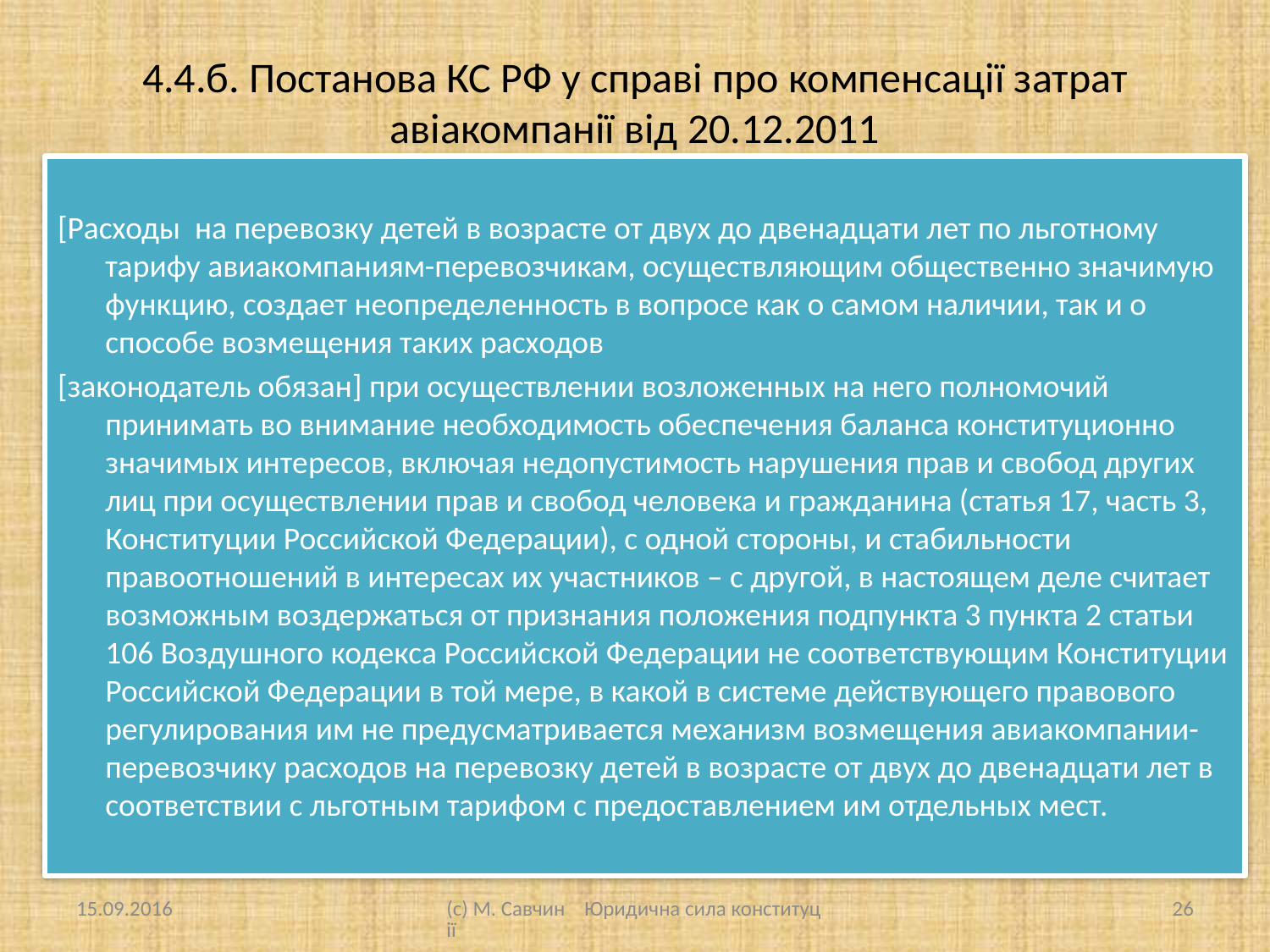

# 4.4.б. Постанова КС РФ у справі про компенсації затрат авіакомпанії від 20.12.2011

[Расходы  на перевозку детей в возрасте от двух до двенадцати лет по льготному тарифу авиакомпаниям-перевозчикам, осуществляющим общественно значимую функцию, создает неопределенность в вопросе как о самом наличии, так и о способе возмещения таких расходов
[законодатель обязан] при осуществлении возложенных на него полномочий принимать во внимание необходимость обеспечения баланса конституционно значимых интересов, включая недопустимость нарушения прав и свобод других лиц при осуществлении прав и свобод человека и гражданина (статья 17, часть 3, Конституции Российской Федерации), с одной стороны, и стабильности правоотношений в интересах их участников – с другой, в настоящем деле считает возможным воздержаться от признания положения подпункта 3 пункта 2 статьи 106 Воздушного кодекса Российской Федерации не соответствующим Конституции Российской Федерации в той мере, в какой в системе действующего правового регулирования им не предусматривается механизм возмещения авиакомпании-перевозчику расходов на перевозку детей в возрасте от двух до двенадцати лет в соответствии с льготным тарифом с предоставлением им отдельных мест.
15.09.2016
(с) М. Савчин    Юридична сила конституції
26